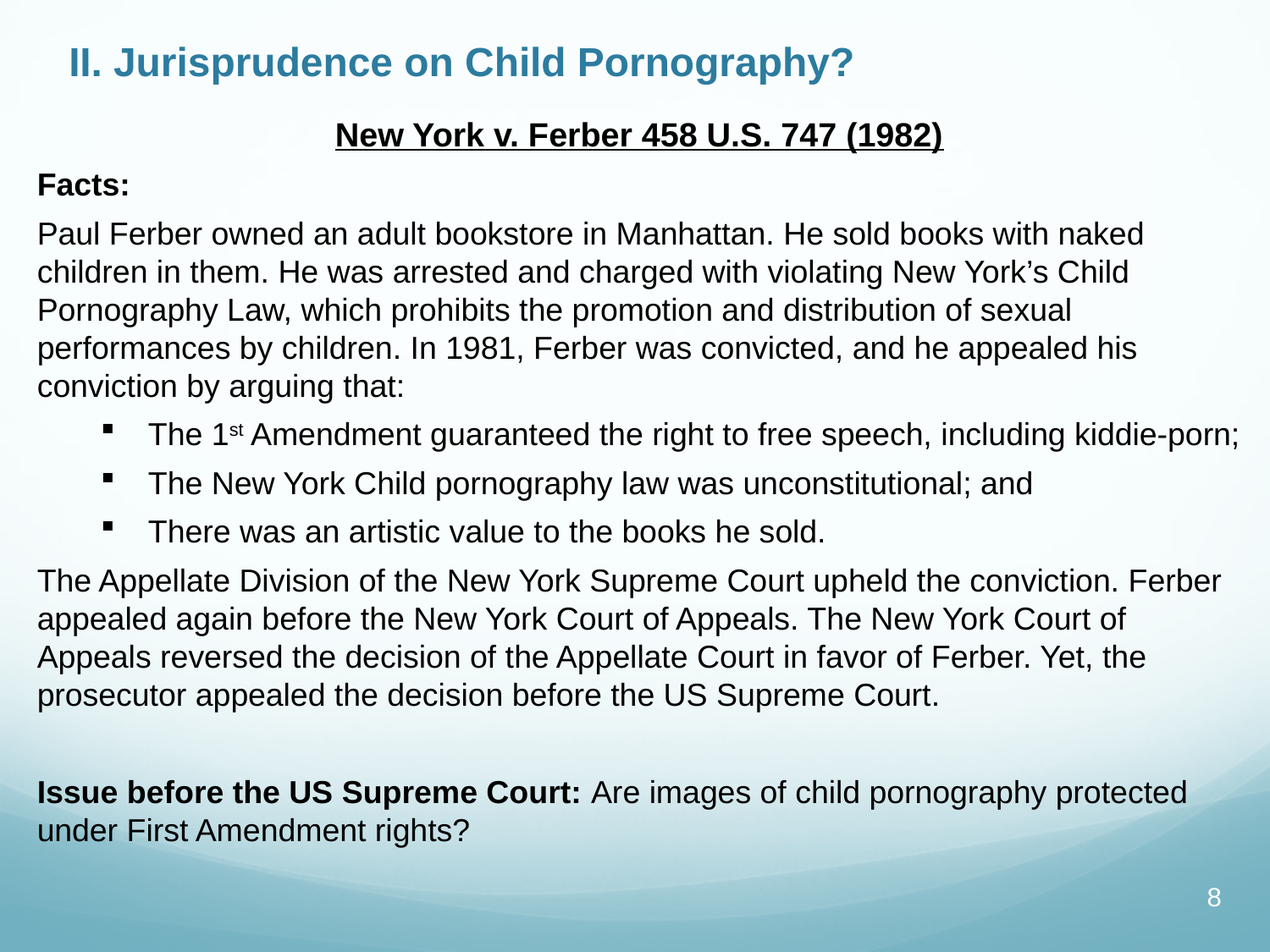

II. Jurisprudence on Child Pornography?
New York v. Ferber 458 U.S. 747 (1982)
Facts:
Paul Ferber owned an adult bookstore in Manhattan. He sold books with naked children in them. He was arrested and charged with violating New York’s Child Pornography Law, which prohibits the promotion and distribution of sexual performances by children. In 1981, Ferber was convicted, and he appealed his conviction by arguing that:
The 1st Amendment guaranteed the right to free speech, including kiddie-porn;
The New York Child pornography law was unconstitutional; and
There was an artistic value to the books he sold.
The Appellate Division of the New York Supreme Court upheld the conviction. Ferber appealed again before the New York Court of Appeals. The New York Court of Appeals reversed the decision of the Appellate Court in favor of Ferber. Yet, the prosecutor appealed the decision before the US Supreme Court.

Issue before the US Supreme Court: Are images of child pornography protected under First Amendment rights?
8